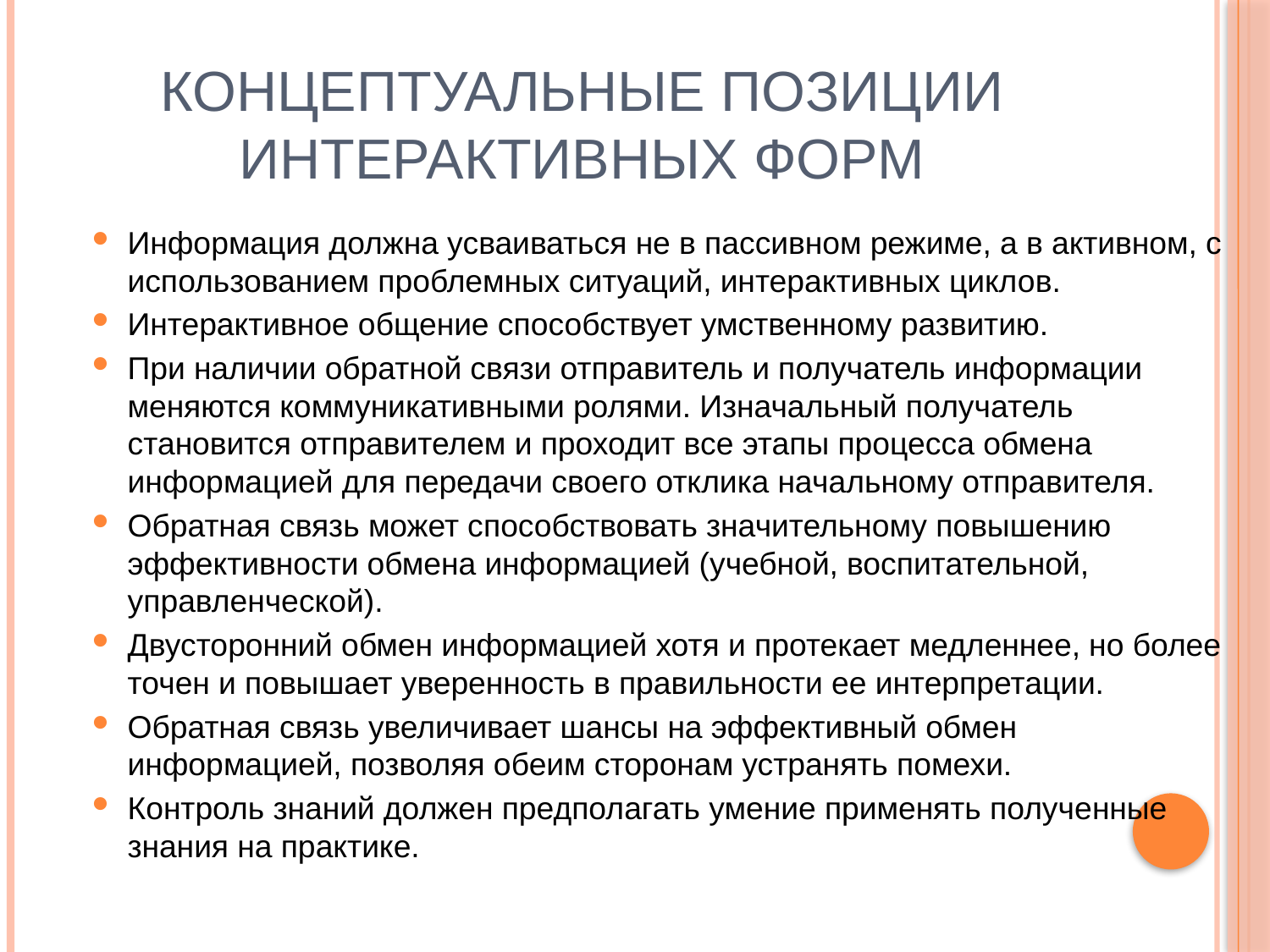

# Концептуальные позиции интерактивных форм
Информация должна усваиваться не в пассивном режиме, а в активном, с использованием проблемных ситуаций, интерактивных циклов.
Интерактивное общение способствует умственному развитию.
При наличии обратной связи отправитель и получатель информации меняются коммуникативными ролями. Изначальный получатель становится отправителем и проходит все этапы процесса обмена информацией для передачи своего отклика начальному отправителя.
Обратная связь может способствовать значительному повышению эффективности обмена информацией (учебной, воспитательной, управленческой).
Двусторонний обмен информацией хотя и протекает медленнее, но более точен и повышает уверенность в правильности ее интерпретации.
Обратная связь увеличивает шансы на эффективный обмен информацией, позволяя обеим сторонам устранять помехи.
Контроль знаний должен предполагать умение применять полученные знания на практике.